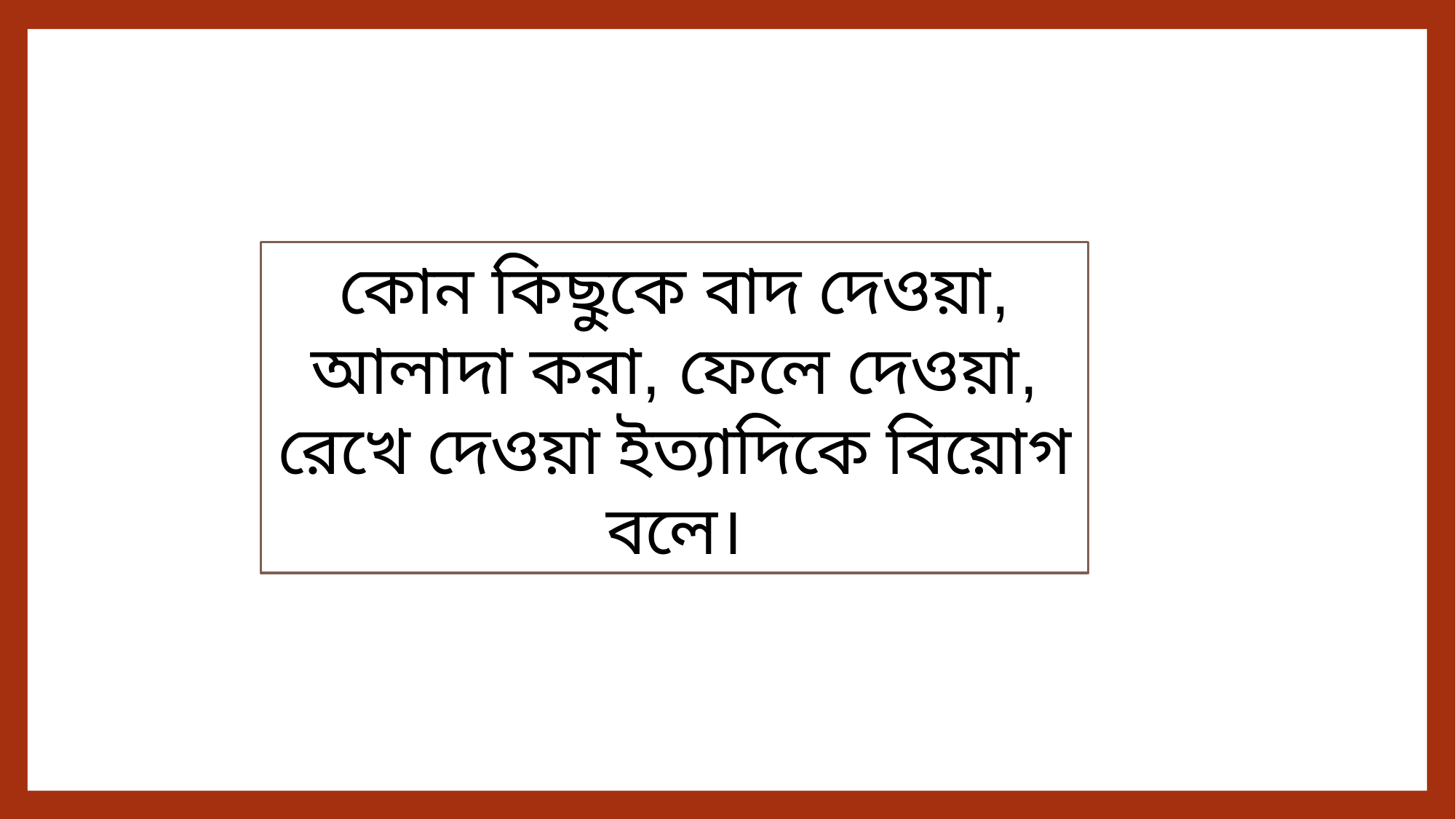

কোন কিছুকে বাদ দেওয়া, আলাদা করা, ফেলে দেওয়া, রেখে দেওয়া ইত্যাদিকে বিয়োগ বলে।